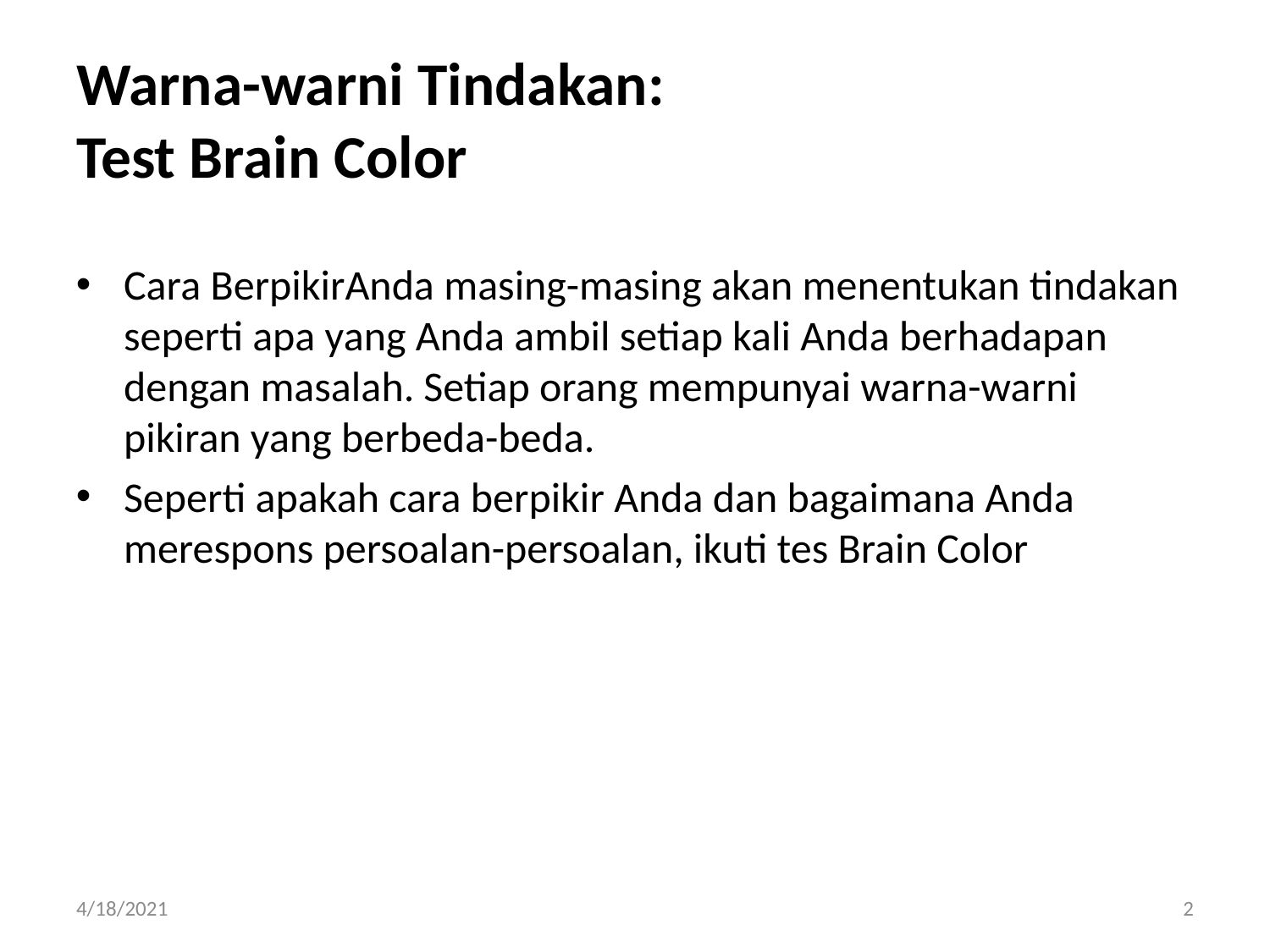

# Warna-warni Tindakan: Test Brain Color
Cara BerpikirAnda masing-masing akan menentukan tindakan seperti apa yang Anda ambil setiap kali Anda berhadapan dengan masalah. Setiap orang mempunyai warna-warni pikiran yang berbeda-beda.
Seperti apakah cara berpikir Anda dan bagaimana Anda merespons persoalan-persoalan, ikuti tes Brain Color

4/18/2021

2